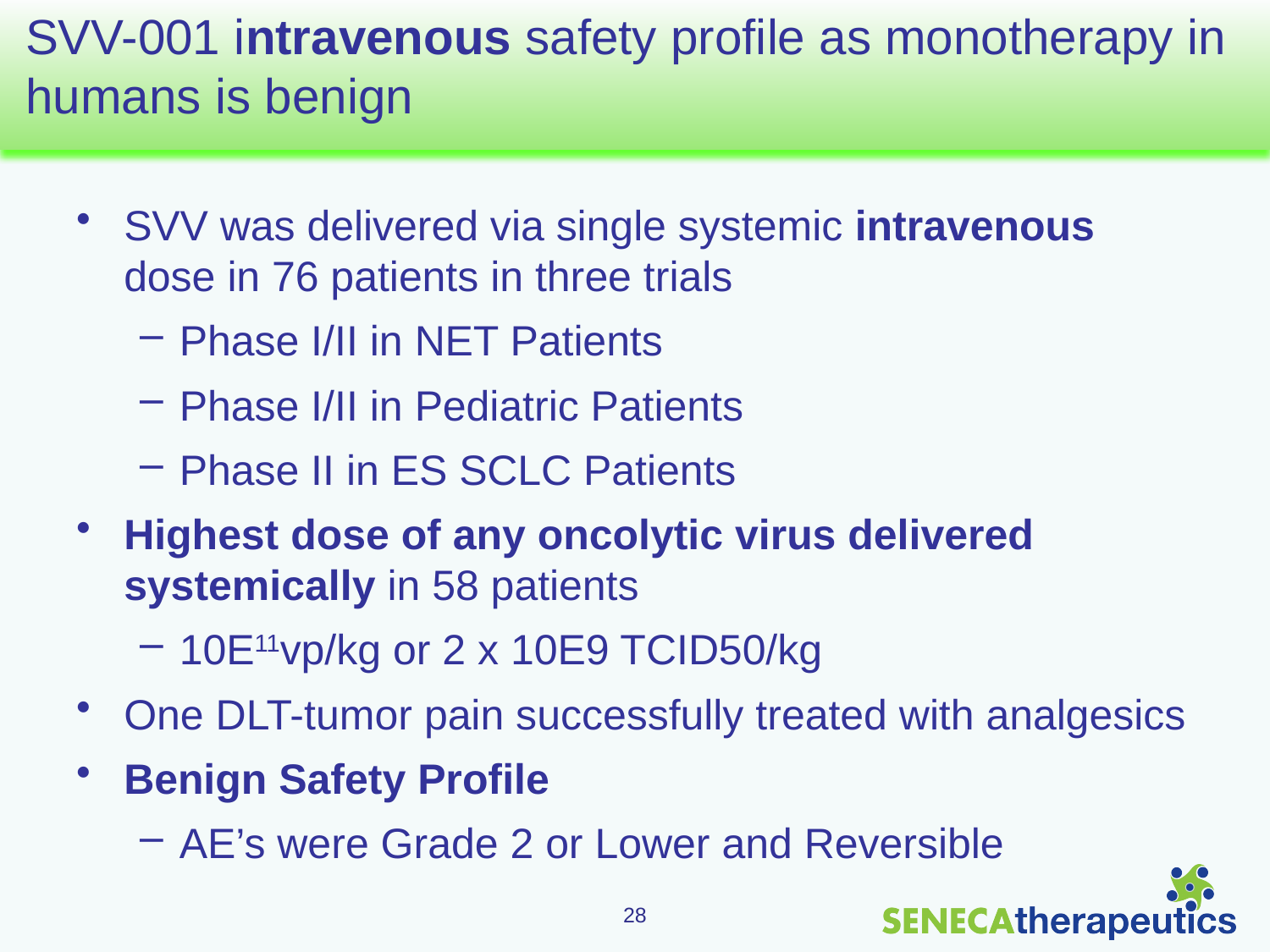

# SVV-001 intravenous safety profile as monotherapy in humans is benign
SVV was delivered via single systemic intravenous dose in 76 patients in three trials
Phase I/II in NET Patients
Phase I/II in Pediatric Patients
Phase II in ES SCLC Patients
Highest dose of any oncolytic virus delivered systemically in 58 patients
10E11vp/kg or 2 x 10E9 TCID50/kg
One DLT-tumor pain successfully treated with analgesics
Benign Safety Profile
AE’s were Grade 2 or Lower and Reversible

28